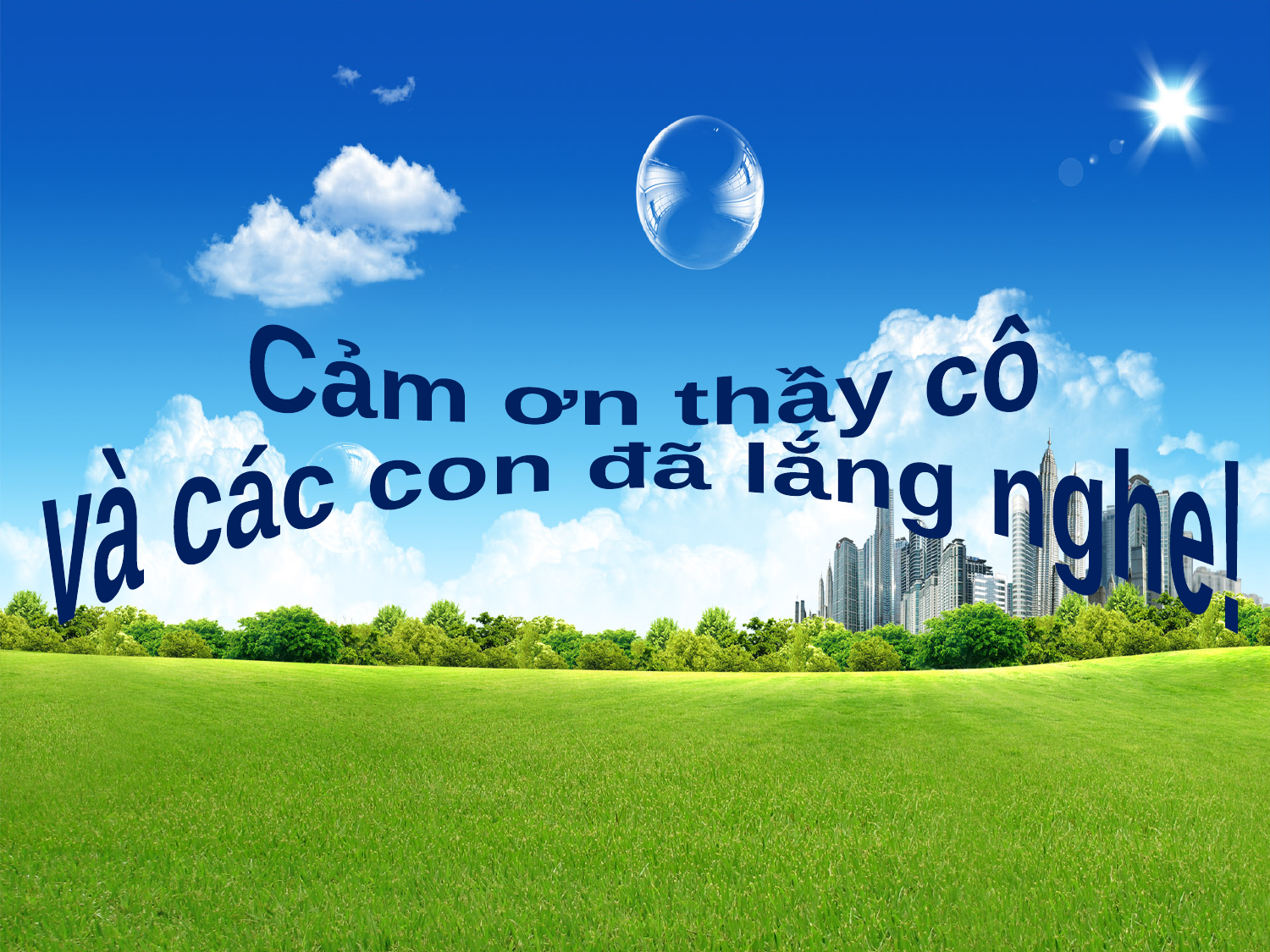

Cảm ơn thầy cô
và các con đã lắng nghe!